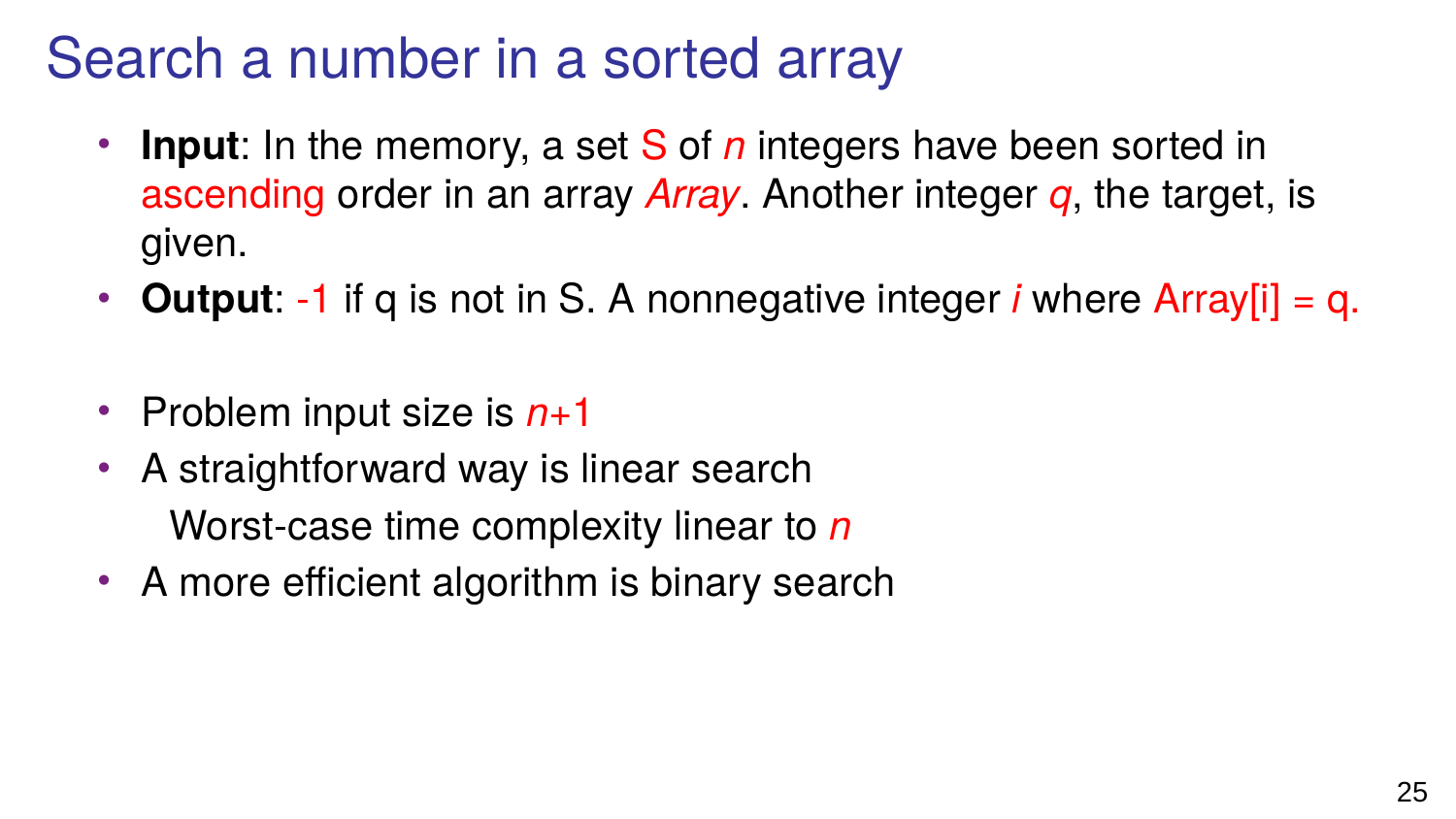

# Search a number in a sorted array
Input: In the memory, a set S of n integers have been sorted in ascending order in an array Array. Another integer q, the target, is given.
Output: -1 if q is not in S. A nonnegative integer i where Array[i] = q.

Problem input size is n+1
A straightforward way is linear search
Worst-case time complexity linear to n
A more efficient algorithm is binary search